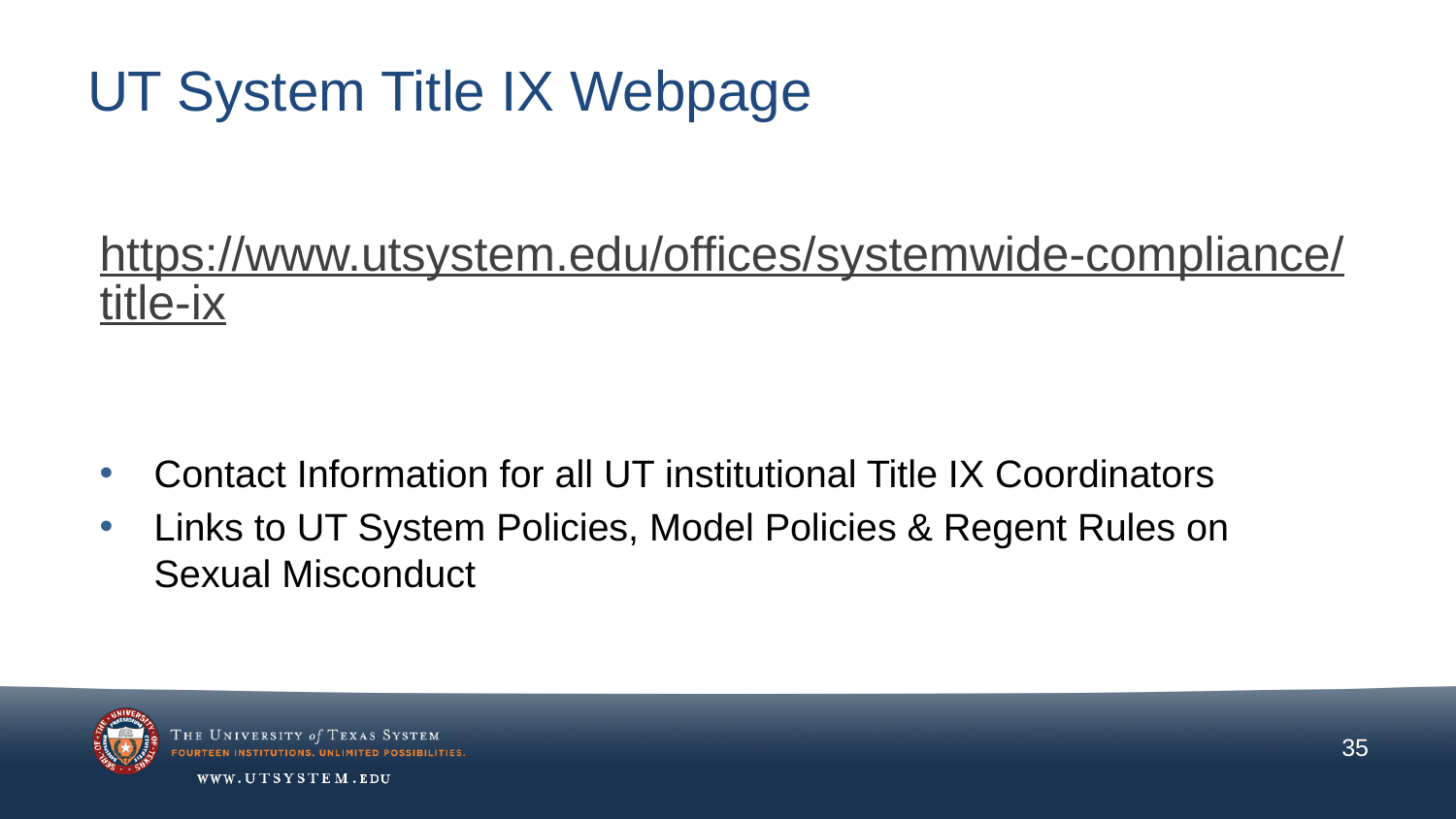

# UT System Title IX Webpage
https://www.utsystem.edu/offices/systemwide-compliance/title-ix

Contact Information for all UT institutional Title IX Coordinators
Links to UT System Policies, Model Policies & Regent Rules on Sexual Misconduct

35